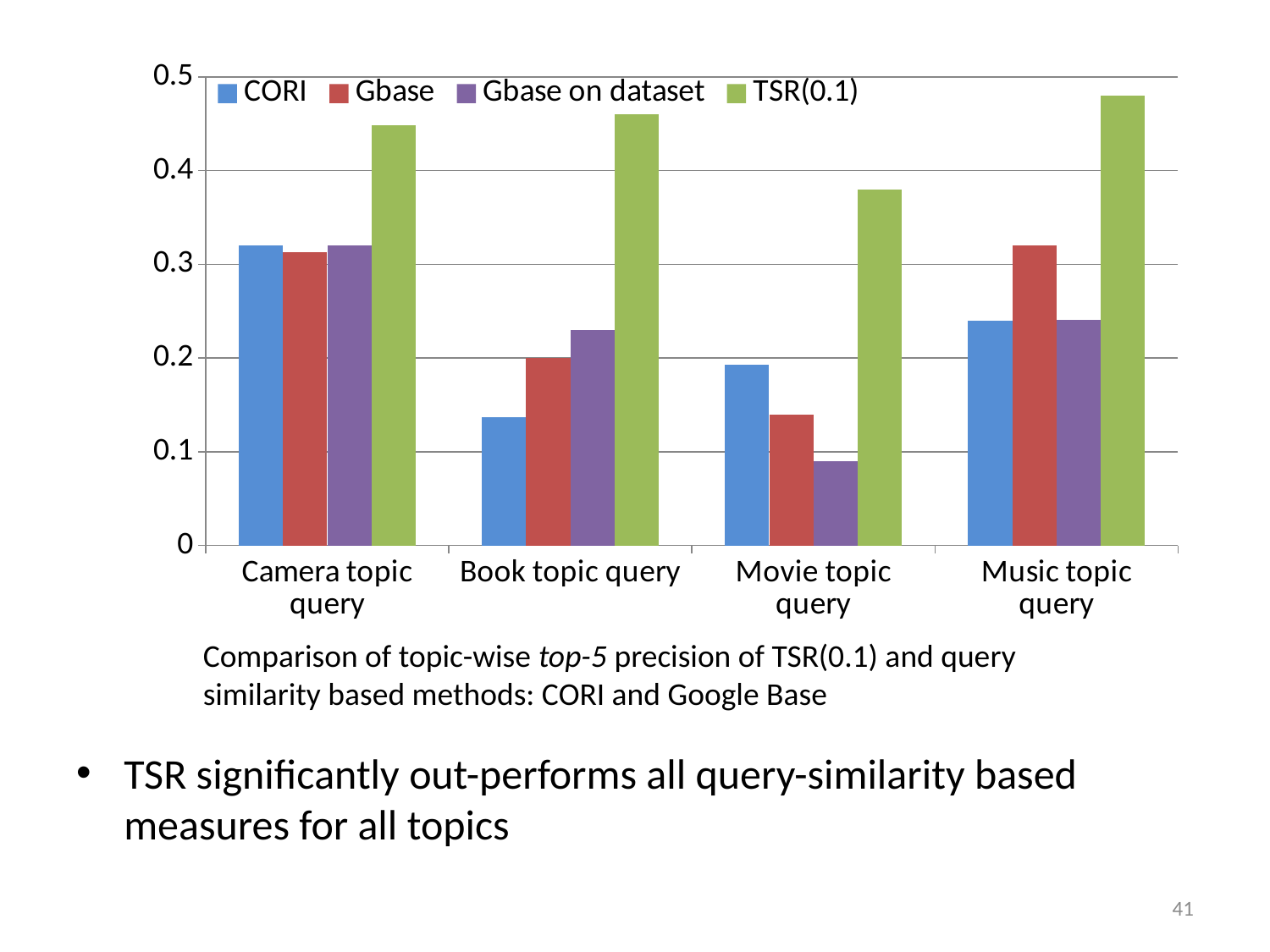

### Chart

| Category | CORI | Gbase | Gbase on dataset | TSR(0.1) |
|---|---|---|---|---|
| Camera topic query | 0.32000000000000006 | 0.31300000000000006 | 0.32000000000000006 | 0.448 |
| Book topic query | 0.137 | 0.2 | 0.23 | 0.46 |
| Movie topic query | 0.193 | 0.14 | 0.09000000000000001 | 0.38000000000000006 |
| Music topic query | 0.24000000000000002 | 0.32000000000000006 | 0.24100000000000002 | 0.48000000000000004 |
Comparison of topic-wise top-5 precision of TSR(0.1) and query similarity based methods: CORI and Google Base
TSR significantly out-performs all query-similarity based measures for all topics
41